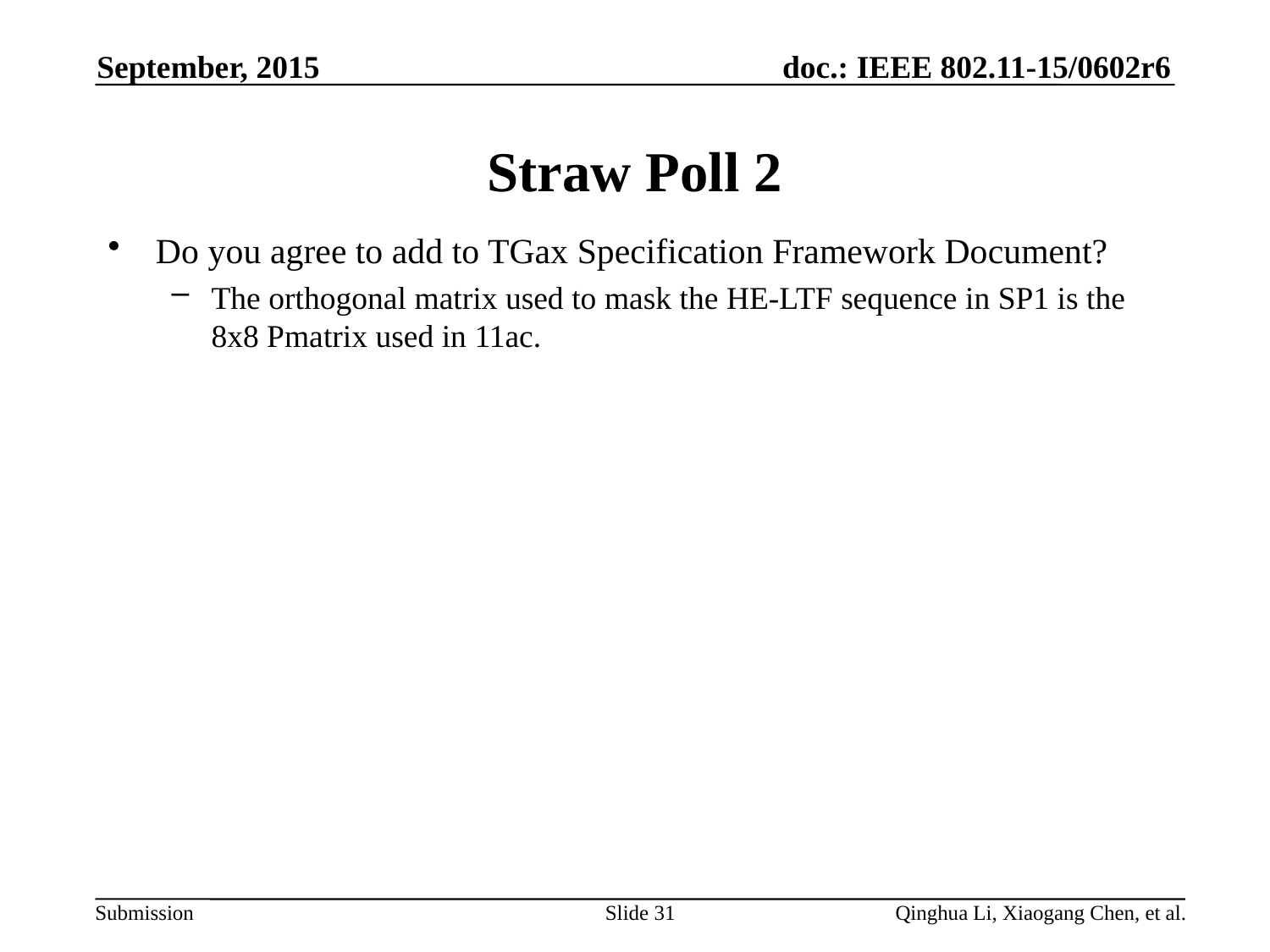

September, 2015
# Straw Poll 2
Do you agree to add to TGax Specification Framework Document?
The orthogonal matrix used to mask the HE-LTF sequence in SP1 is the 8x8 Pmatrix used in 11ac.
Slide 31
Qinghua Li, Xiaogang Chen, et al.